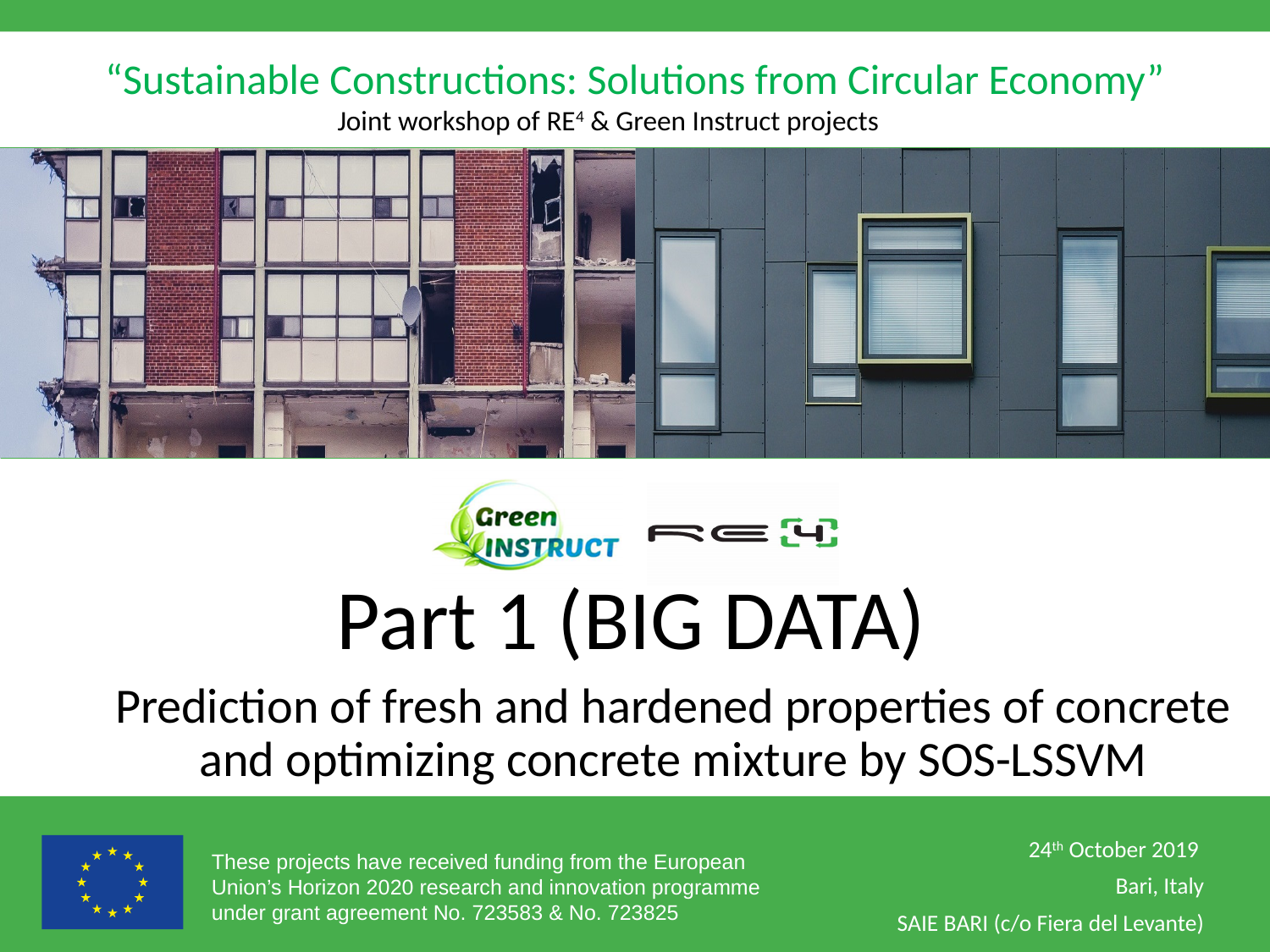

# Part 1 (BIG DATA)
Prediction of fresh and hardened properties of concrete and optimizing concrete mixture by SOS-LSSVM